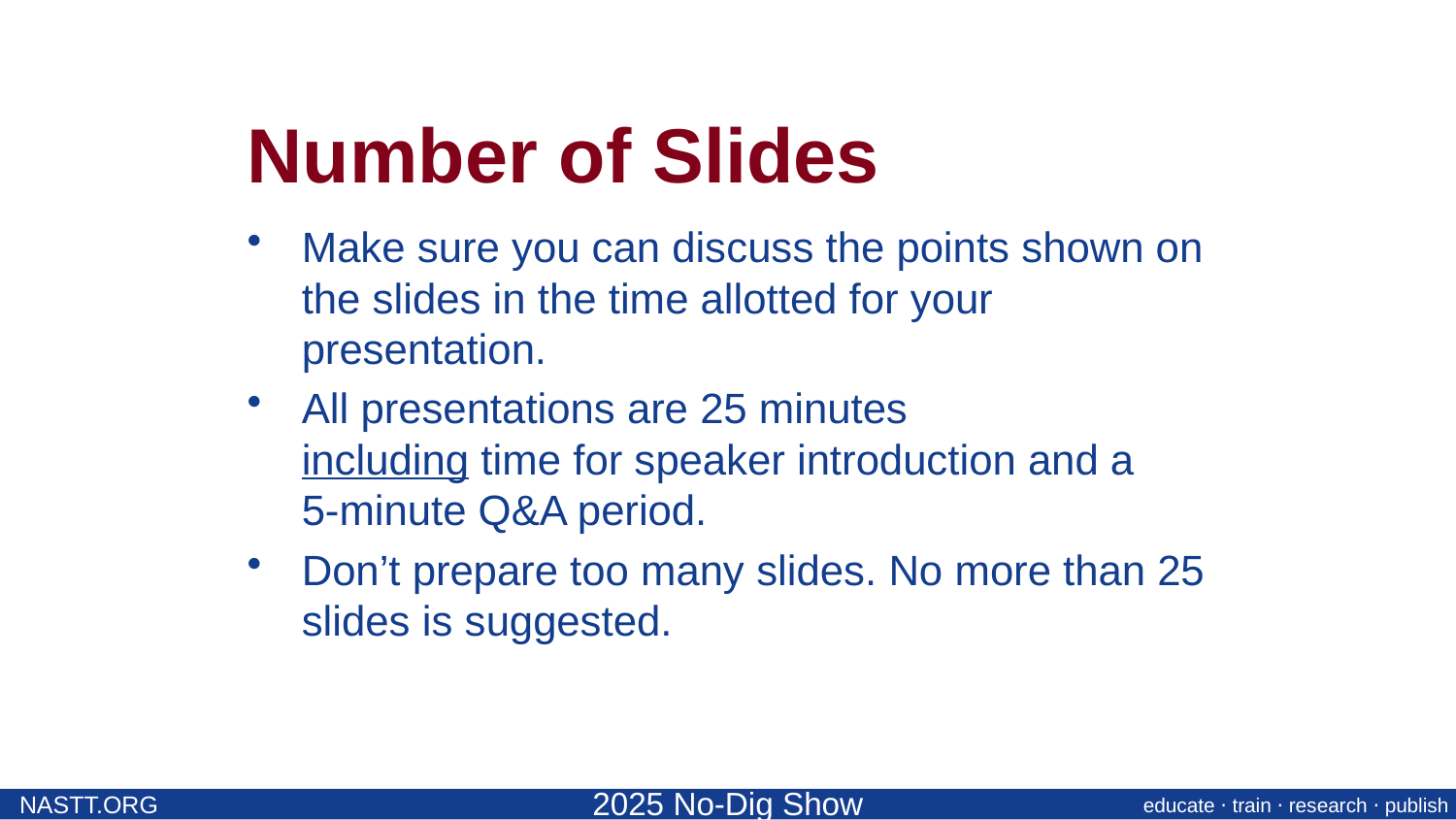

# Number of Slides
Make sure you can discuss the points shown on the slides in the time allotted for your presentation.
All presentations are 25 minutes
including time for speaker introduction and a    5-minute Q&A period.
Don’t prepare too many slides. No more than 25 slides is suggested.